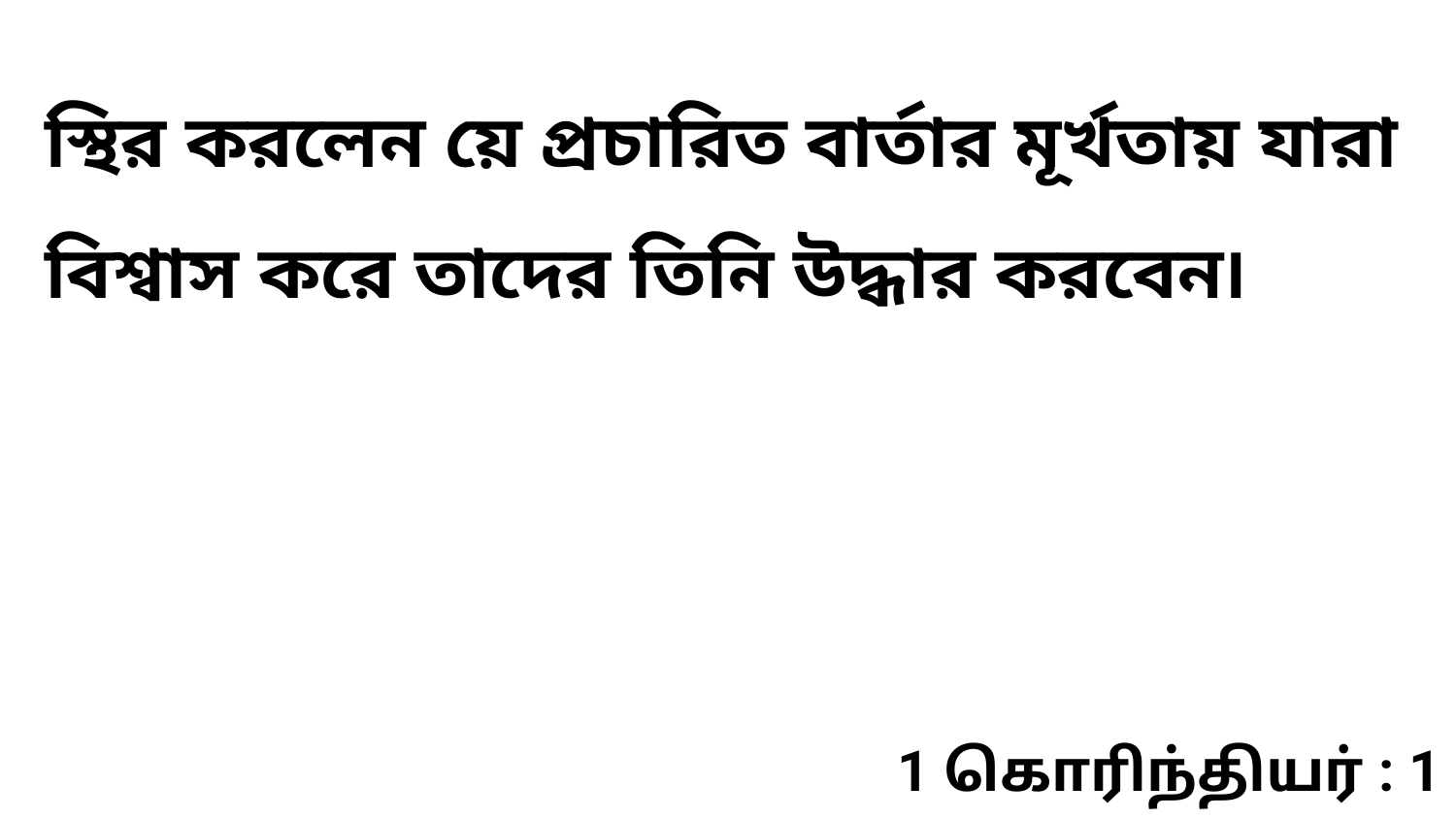

স্থির করলেন য়ে প্রচারিত বার্তার মূর্খতায় যারা বিশ্বাস করে তাদের তিনি উদ্ধার করবেন৷
1 கொரிந்தியர் : 1